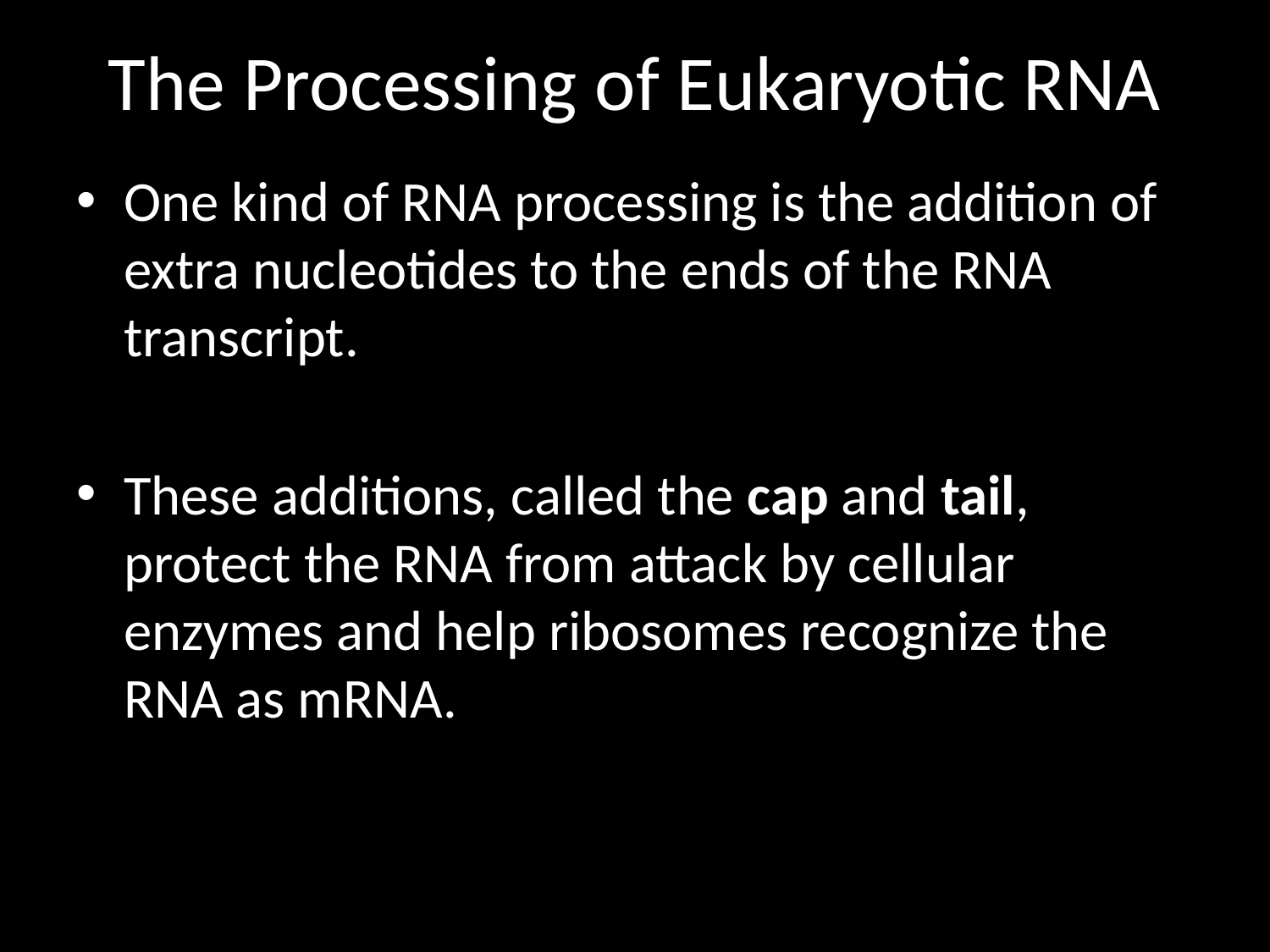

# The Processing of Eukaryotic RNA
One kind of RNA processing is the addition of extra nucleotides to the ends of the RNA transcript.

These additions, called the cap and tail, protect the RNA from attack by cellular enzymes and help ribosomes recognize the RNA as mRNA.